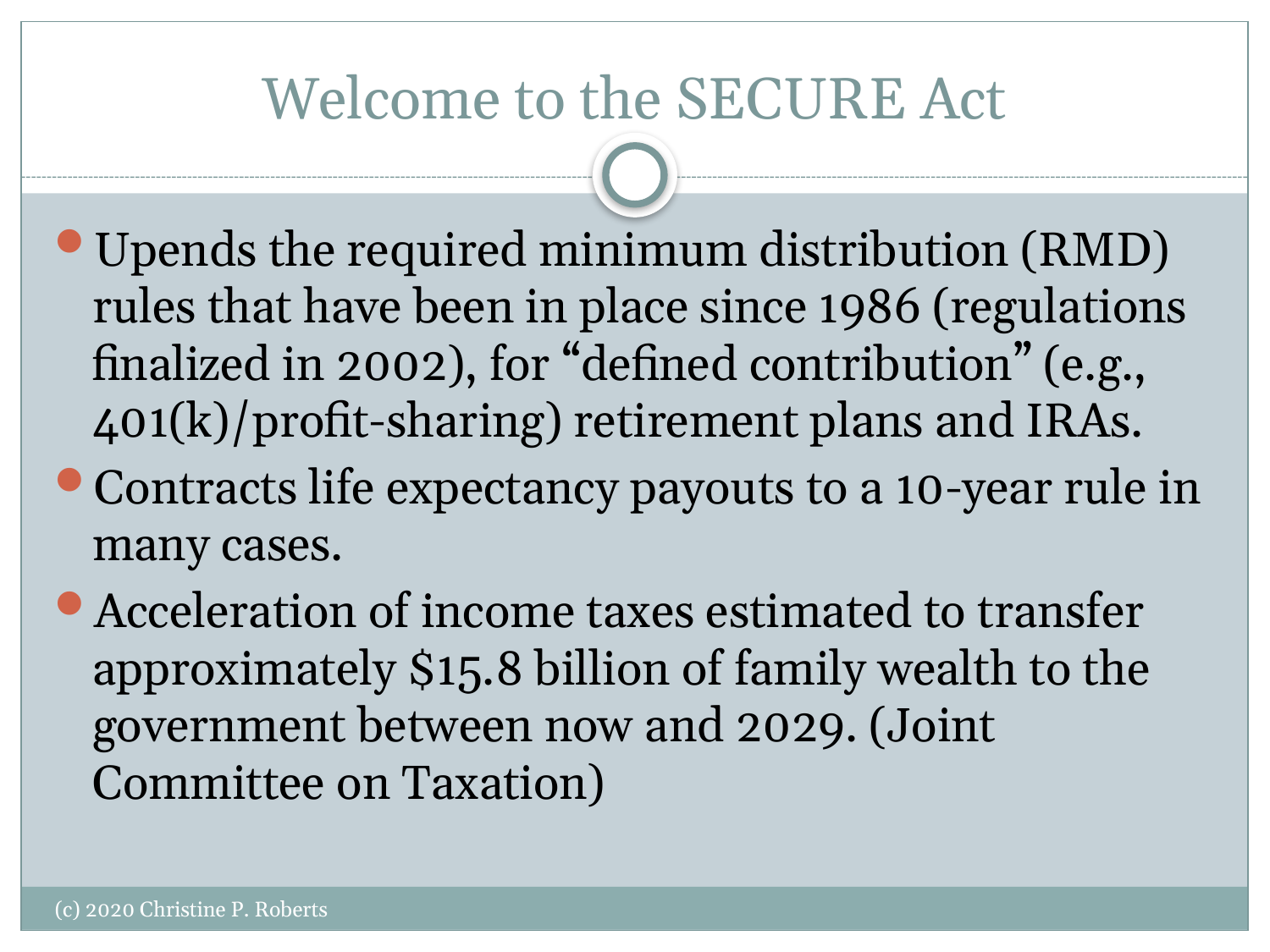

# Welcome to the SECURE Act
Upends the required minimum distribution (RMD) rules that have been in place since 1986 (regulations finalized in 2002), for “defined contribution” (e.g., 401(k)/profit-sharing) retirement plans and IRAs.
Contracts life expectancy payouts to a 10-year rule in many cases.
Acceleration of income taxes estimated to transfer approximately $15.8 billion of family wealth to the government between now and 2029. (Joint Committee on Taxation)
(c) 2020 Christine P. Roberts